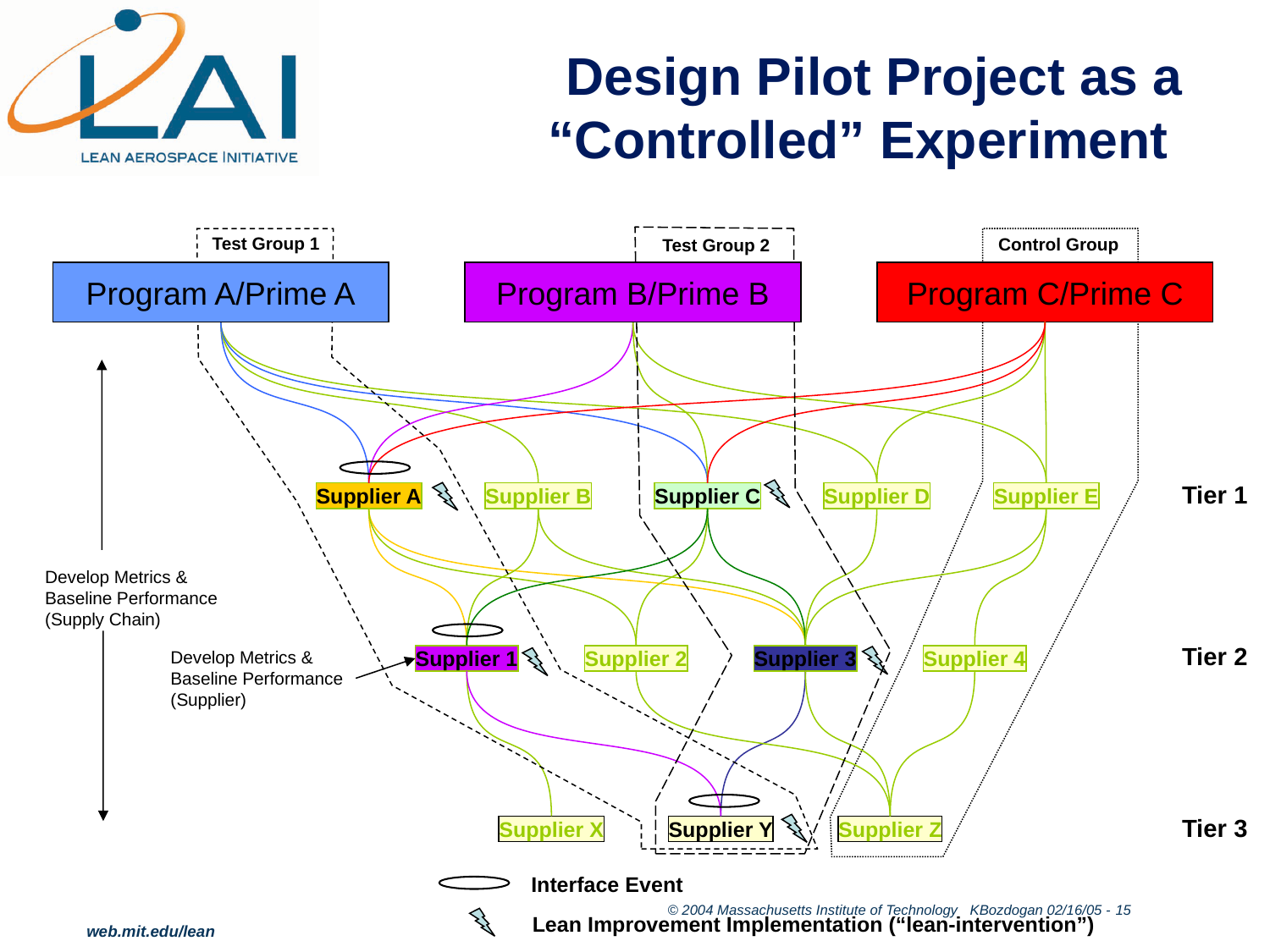

# Design Pilot Project as a “Controlled” Experiment

Test Group 1
Control Group
Test Group 2
Program A/Prime A
Program B/Prime B
Program C/Prime C

Tier 1

Supplier A
Supplier B
Supplier C
Supplier D
Supplier E

Develop Metrics & Baseline Performance
(Supply Chain)

Tier 2
Supplier 1
Supplier 2
Supplier 3
Supplier 4
Develop Metrics & Baseline Performance
(Supplier)

Tier 3

Supplier X
Supplier Y
Supplier Z
Interface Event

Lean Improvement Implementation (“lean-intervention”)